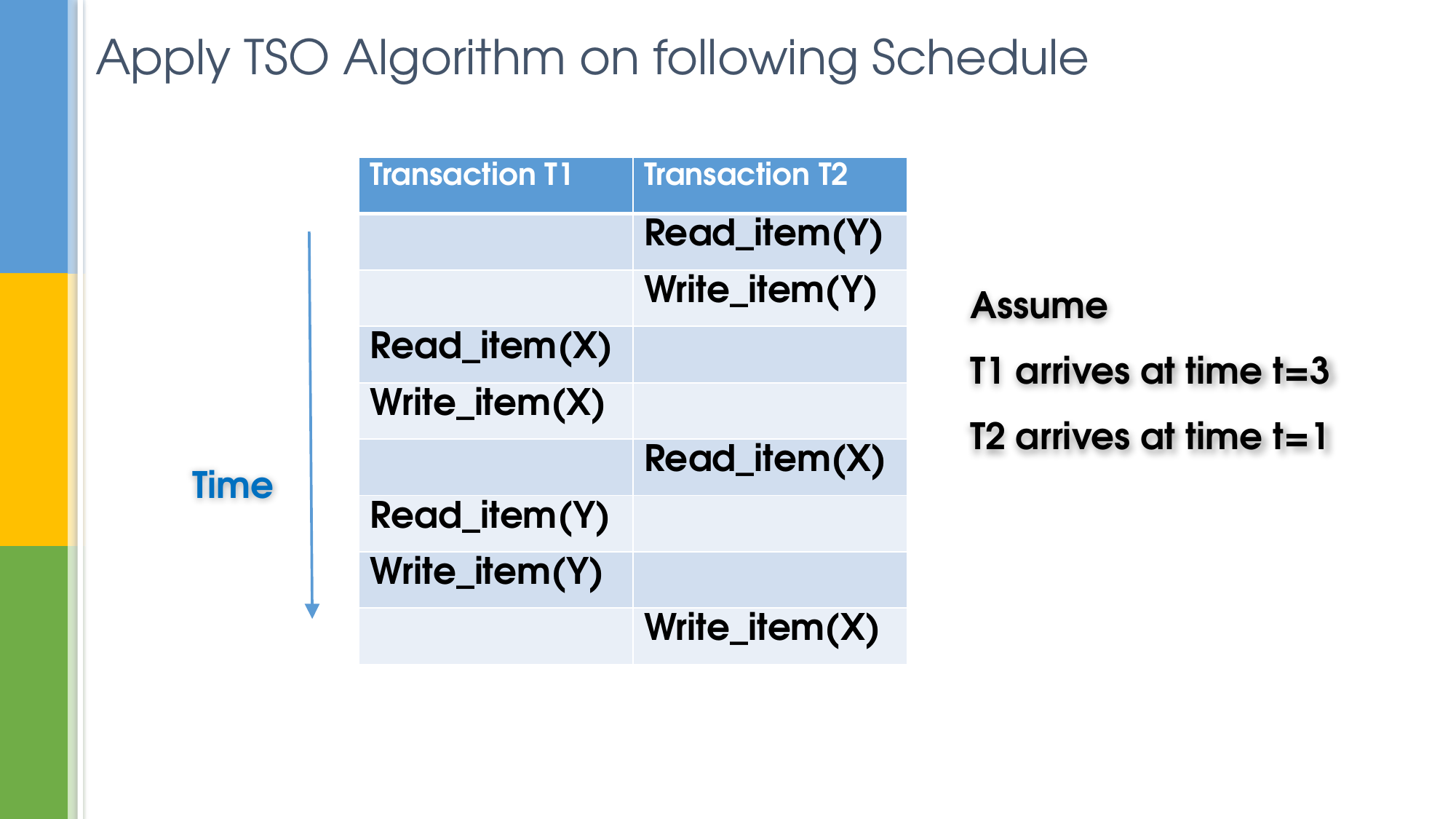

# Apply TSO Algorithm on following Schedule
| Transaction T1 | Transaction T2 |
| --- | --- |
|  | Read\_item(Y) |
|  | Write\_item(Y) |
| Read\_item(X) |  |
| Write\_item(X) |  |
|  | Read\_item(X) |
| Read\_item(Y) |  |
| Write\_item(Y) |  |
|  | Write\_item(X) |
Assume
T1 arrives at time t=3
T2 arrives at time t=1
Time